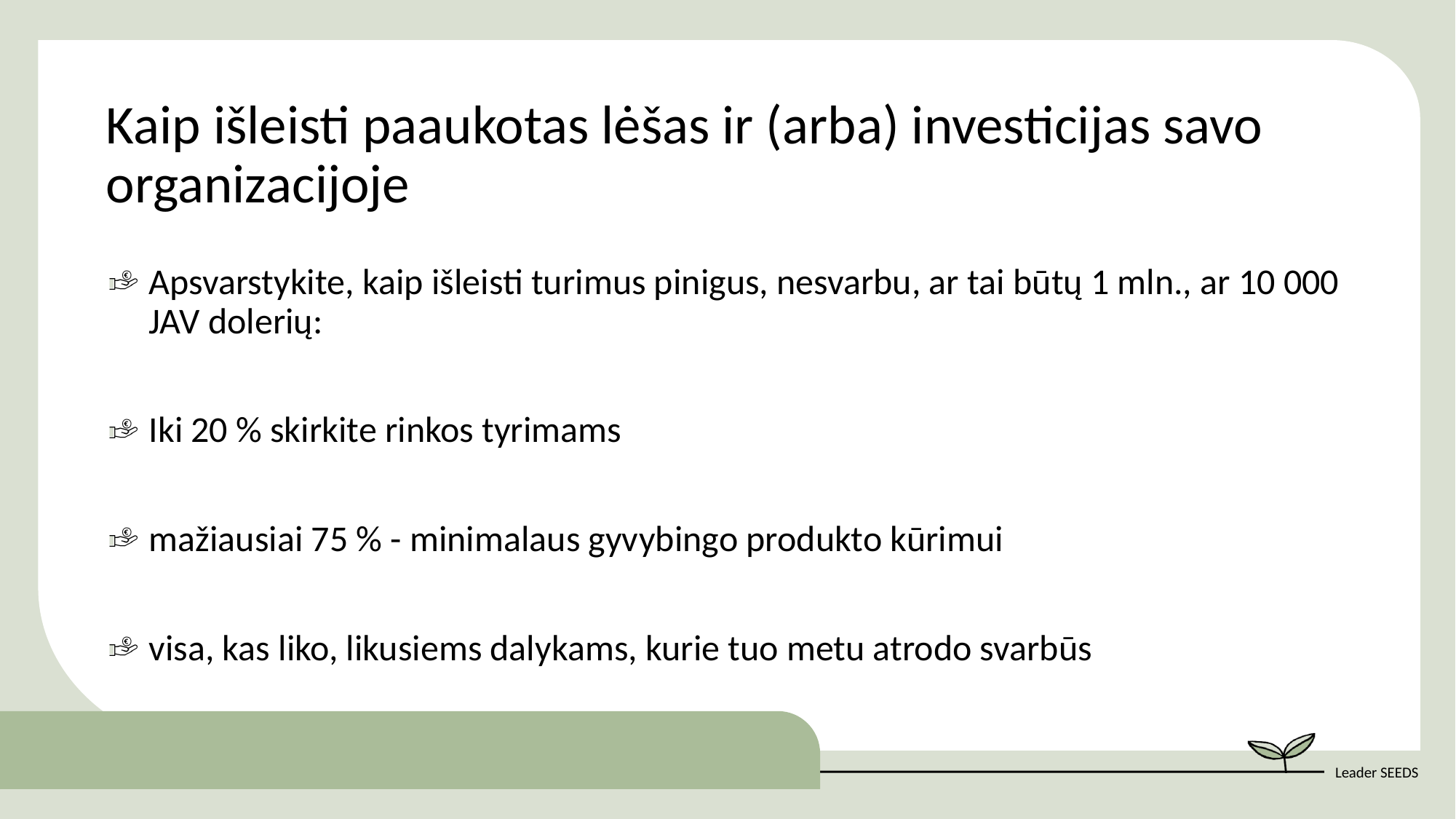

Kaip išleisti paaukotas lėšas ir (arba) investicijas savo organizacijoje
Apsvarstykite, kaip išleisti turimus pinigus, nesvarbu, ar tai būtų 1 mln., ar 10 000 JAV dolerių:

Iki 20 % skirkite rinkos tyrimams

mažiausiai 75 % - minimalaus gyvybingo produkto kūrimui

visa, kas liko, likusiems dalykams, kurie tuo metu atrodo svarbūs